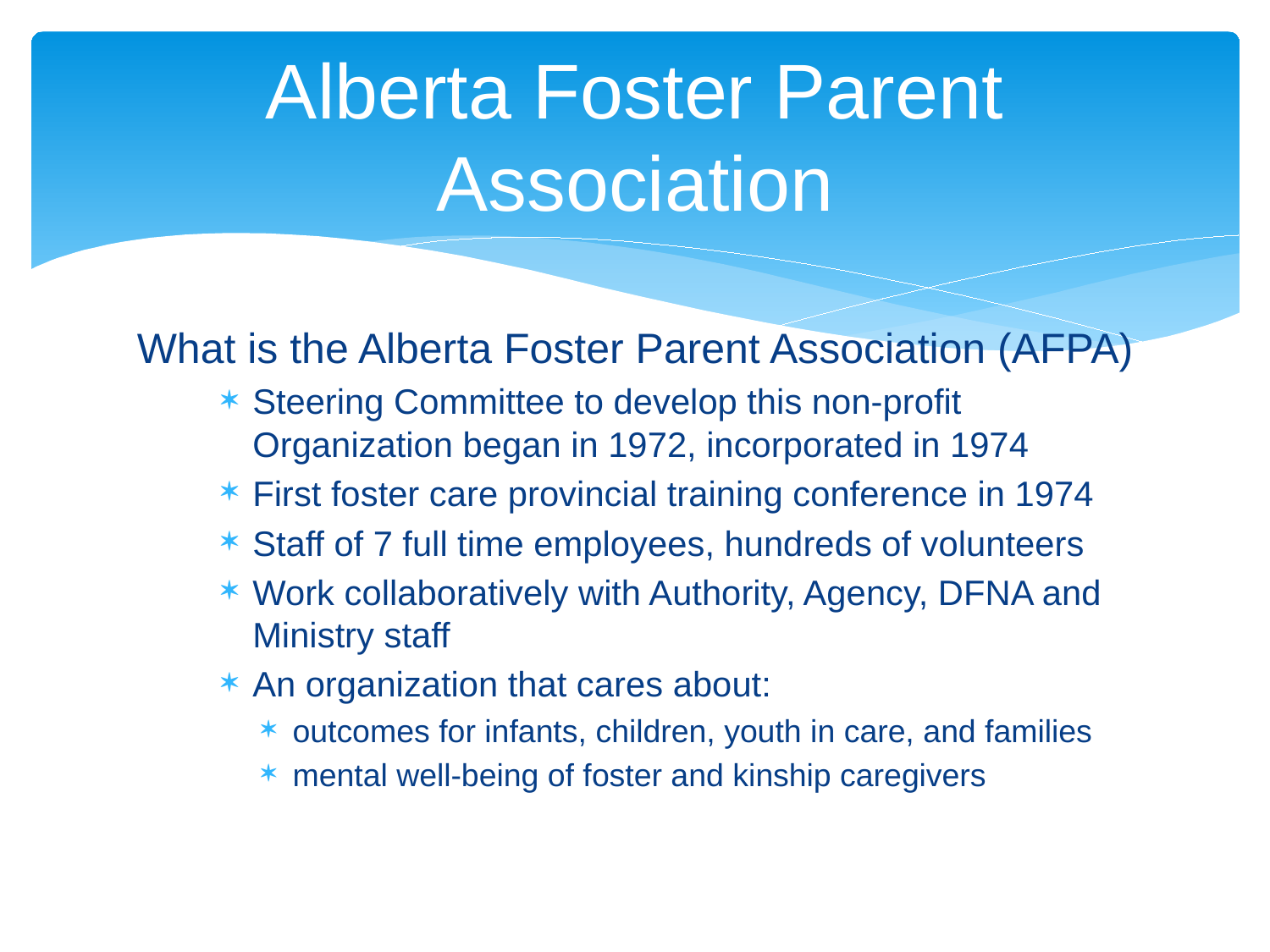

# Alberta Foster Parent Association
What is the Alberta Foster Parent Association (AFPA)
Steering Committee to develop this non-profit Organization began in 1972, incorporated in 1974
First foster care provincial training conference in 1974
Staff of 7 full time employees, hundreds of volunteers
Work collaboratively with Authority, Agency, DFNA and Ministry staff
An organization that cares about:
outcomes for infants, children, youth in care, and families
mental well-being of foster and kinship caregivers